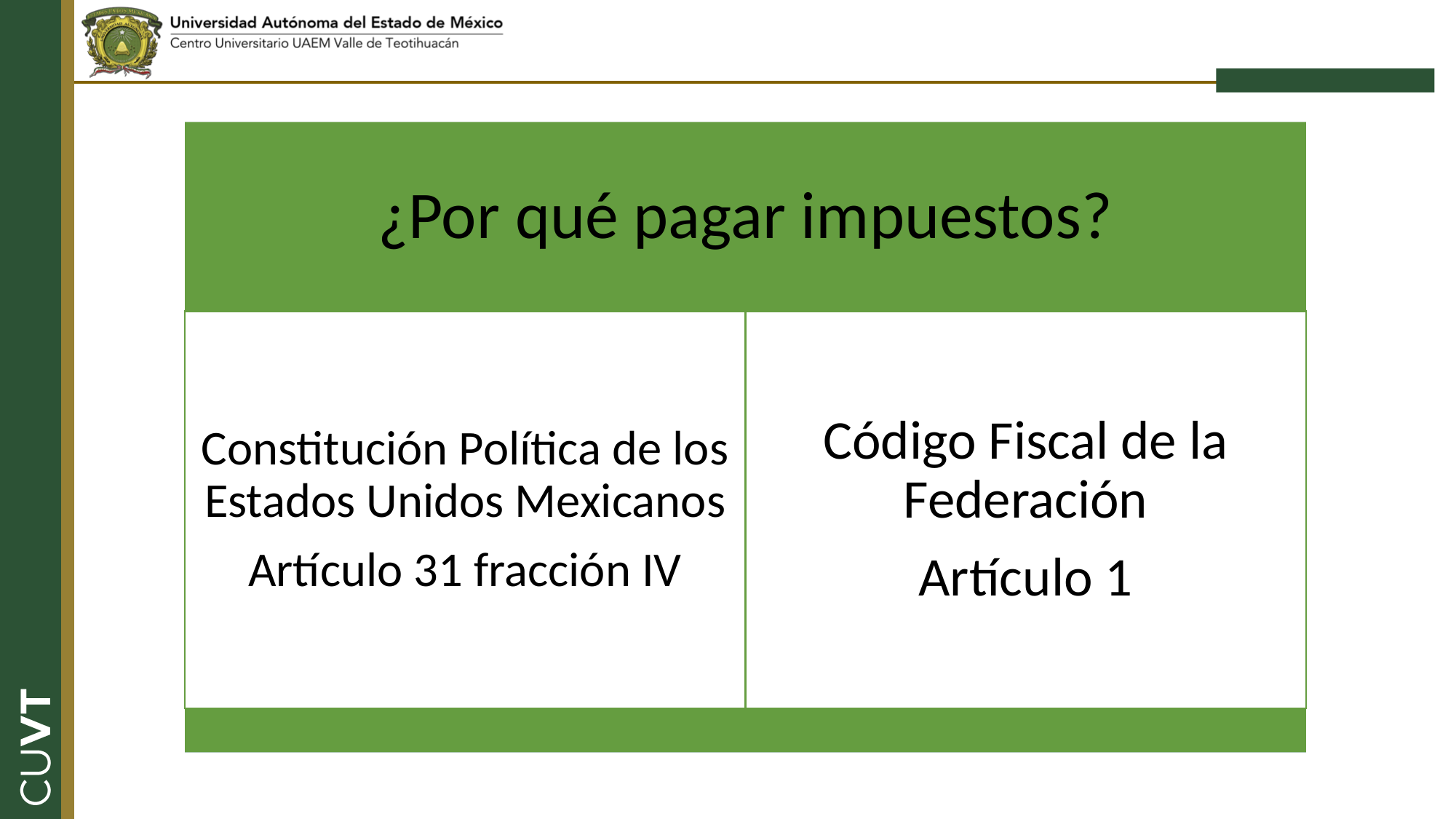

¿Por qué pagar impuestos?
Constitución Política de los Estados Unidos Mexicanos
Artículo 31 fracción IV
Código Fiscal de la Federación
Artículo 1